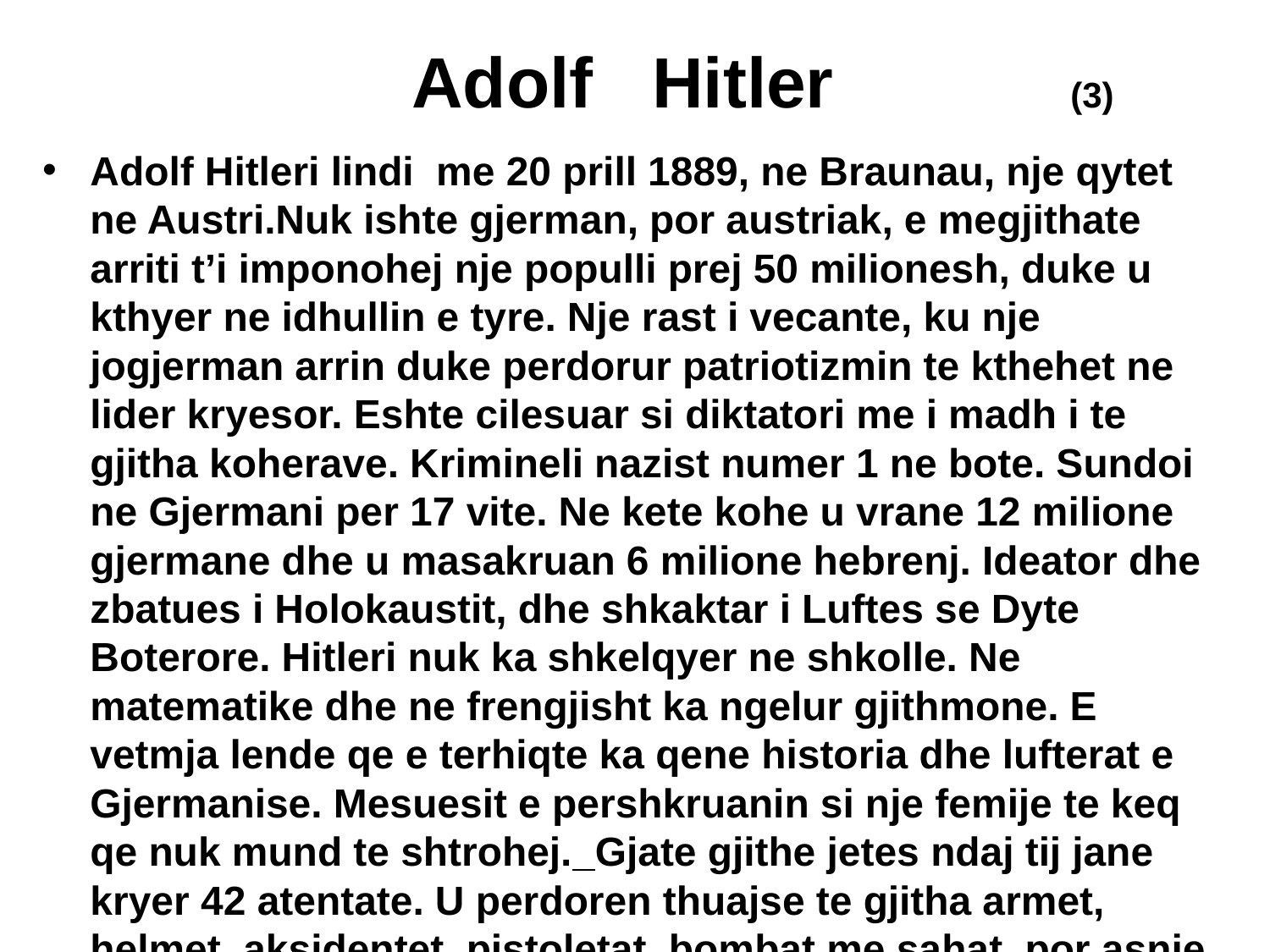

# Adolf   Hitler            (3)
Adolf Hitleri lindi  me 20 prill 1889, ne Braunau, nje qytet ne Austri.Nuk ishte gjerman, por austriak, e megjithate arriti t’i imponohej nje populli prej 50 milionesh, duke u kthyer ne idhullin e tyre. Nje rast i vecante, ku nje jogjerman arrin duke perdorur patriotizmin te kthehet ne lider kryesor. Eshte cilesuar si diktatori me i madh i te gjitha koherave. Krimineli nazist numer 1 ne bote. Sundoi ne Gjermani per 17 vite. Ne kete kohe u vrane 12 milione gjermane dhe u masakruan 6 milione hebrenj. Ideator dhe zbatues i Holokaustit, dhe shkaktar i Luftes se Dyte Boterore. Hitleri nuk ka shkelqyer ne shkolle. Ne matematike dhe ne frengjisht ka ngelur gjithmone. E vetmja lende qe e terhiqte ka qene historia dhe lufterat e Gjermanise. Mesuesit e pershkruanin si nje femije te keq qe nuk mund te shtrohej.  Gjate gjithe jetes ndaj tij jane kryer 42 atentate. U perdoren thuajse te gjitha armet, helmet, aksidentet, pistoletat, bombat me sahat, por asnje nga atentatoret nuk arriti te realizonte qellimin e eliminimit final.